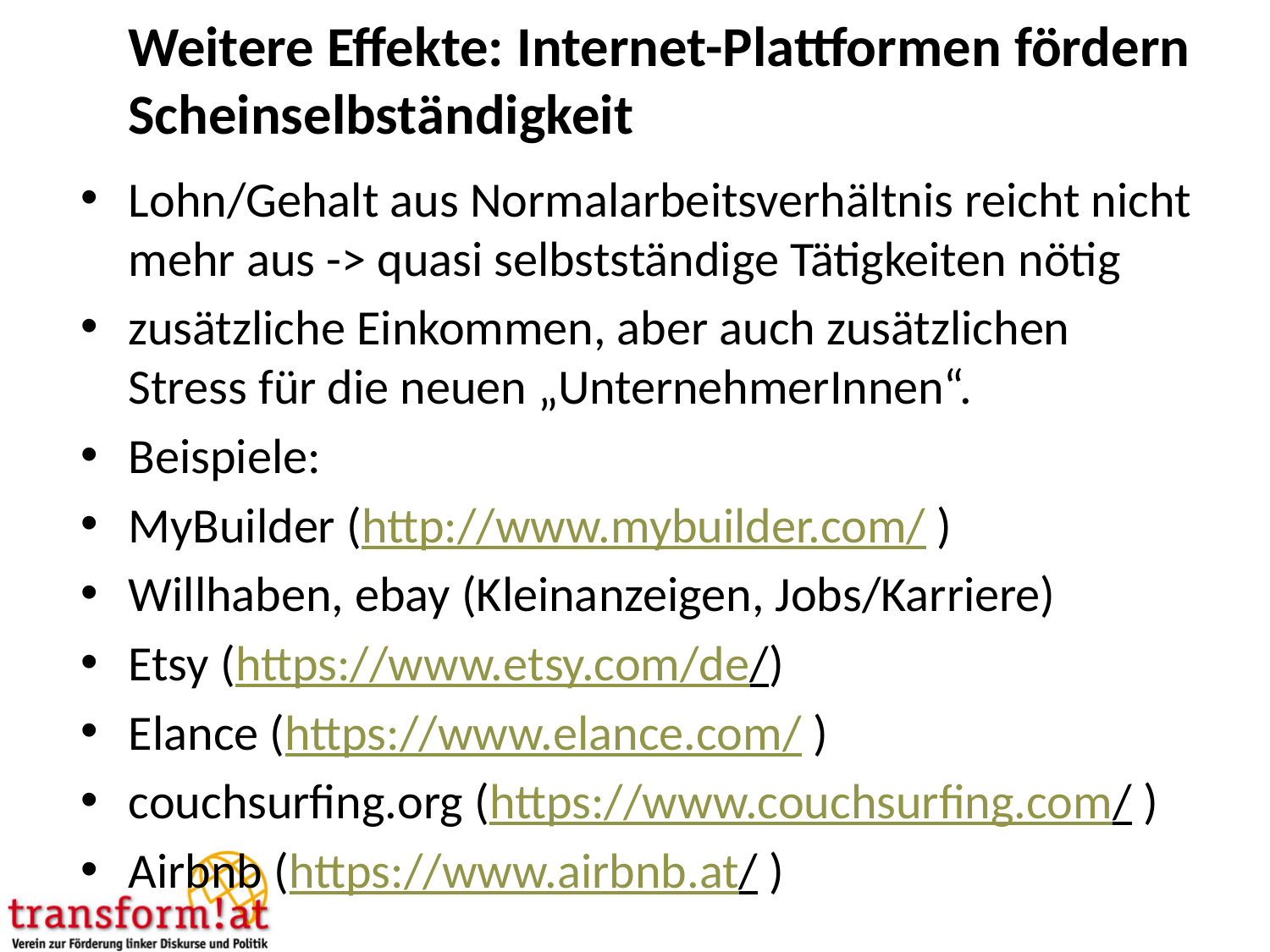

# Weitere Effekte: Internet-Plattformen fördern Scheinselbständigkeit
Lohn/Gehalt aus Normalarbeitsverhältnis reicht nicht mehr aus -> quasi selbstständige Tätigkeiten nötig
zusätzliche Einkommen, aber auch zusätzlichen Stress für die neuen „UnternehmerInnen“.
Beispiele:
MyBuilder (http://www.mybuilder.com/ )
Willhaben, ebay (Kleinanzeigen, Jobs/Karriere)
Etsy (https://www.etsy.com/de/)
Elance (https://www.elance.com/ )
couchsurfing.org (https://www.couchsurfing.com/ )
Airbnb (https://www.airbnb.at/ )